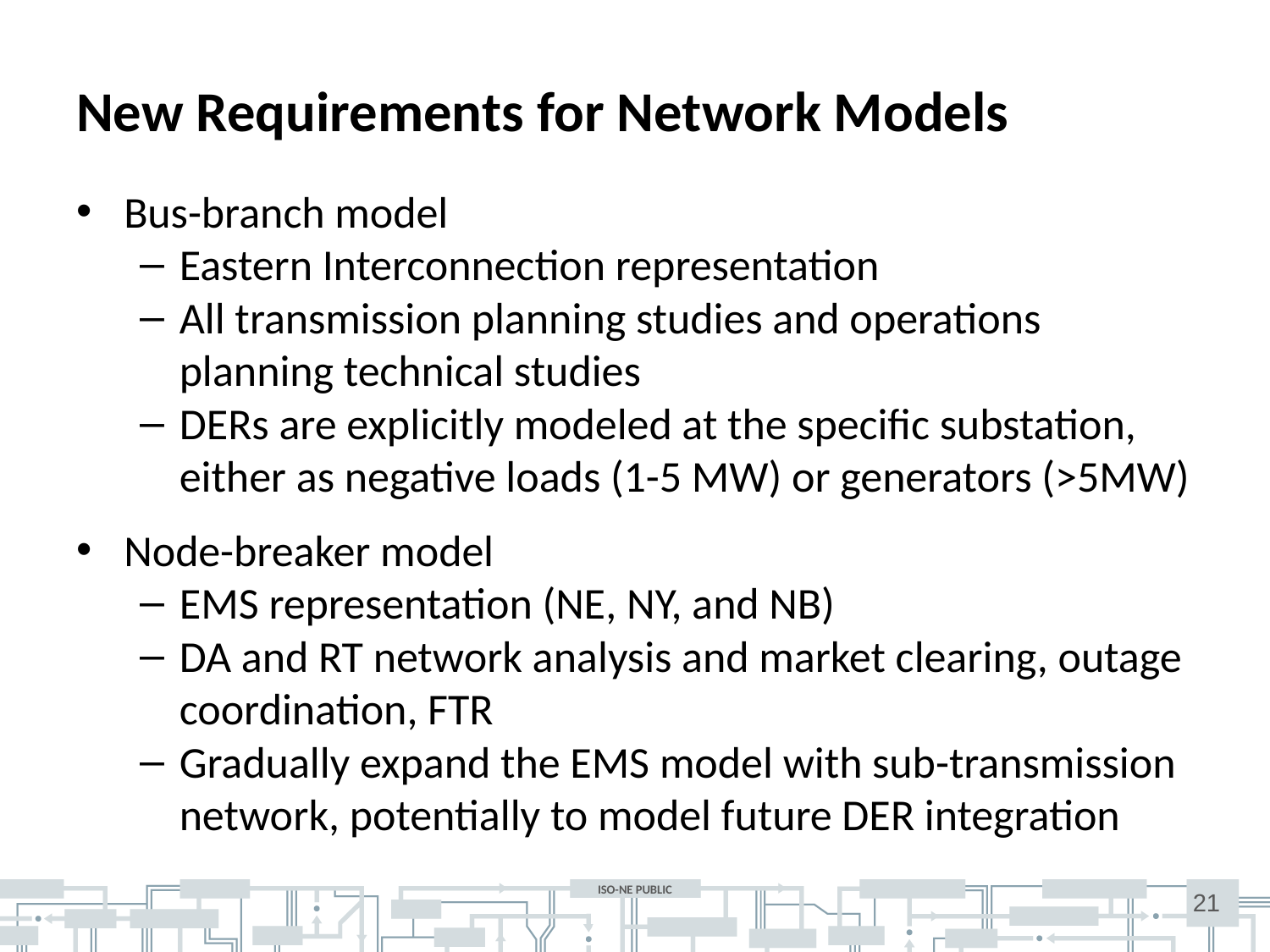

# New Requirements for Network Models
Bus-branch model
Eastern Interconnection representation
All transmission planning studies and operations planning technical studies
DERs are explicitly modeled at the specific substation, either as negative loads (1-5 MW) or generators (>5MW)
Node-breaker model
EMS representation (NE, NY, and NB)
DA and RT network analysis and market clearing, outage coordination, FTR
Gradually expand the EMS model with sub-transmission network, potentially to model future DER integration
21